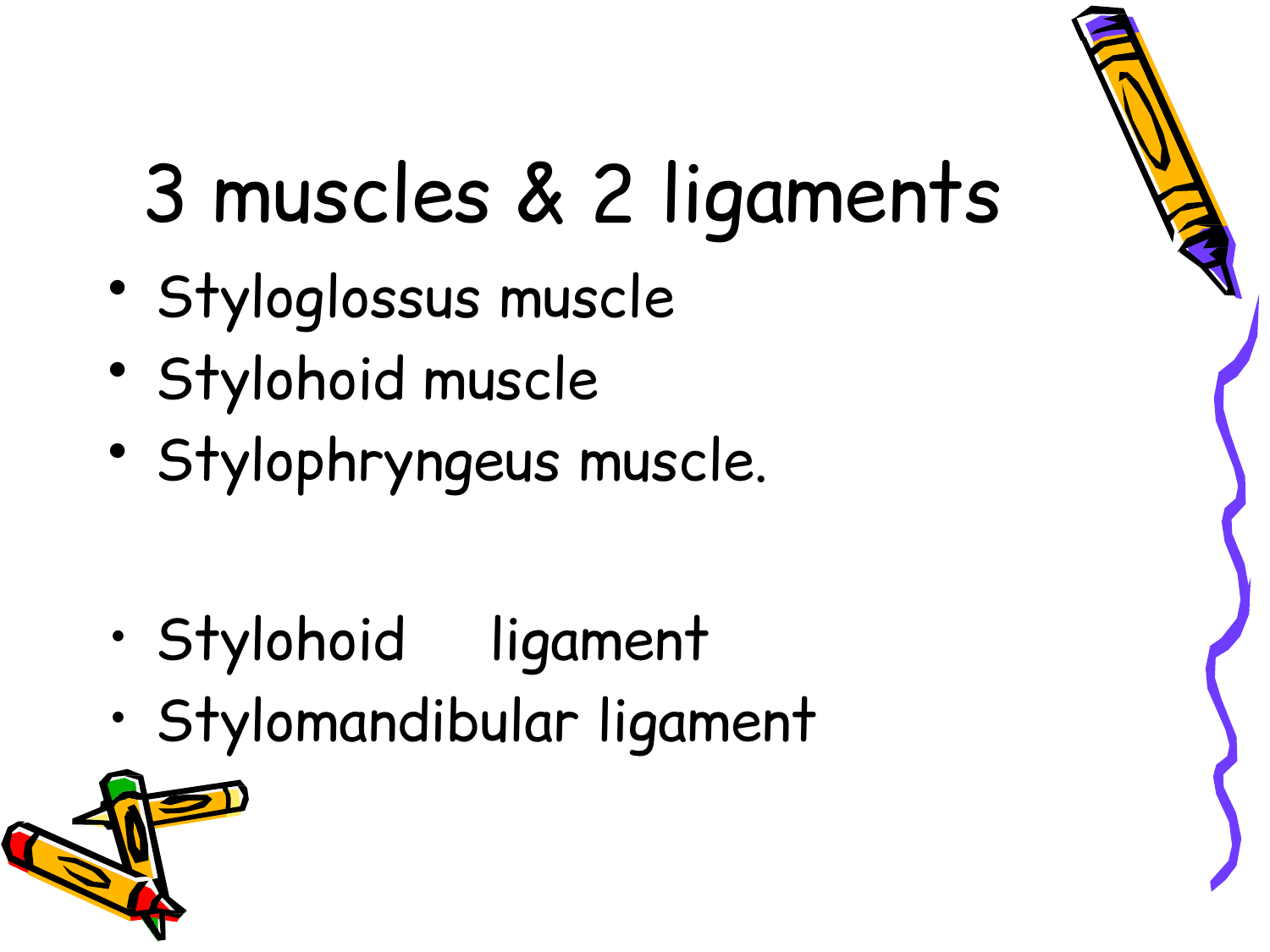

# 3 muscles & 2 ligaments
Styloglossus muscle
Stylohoid muscle
Stylophryngeus muscle.

Stylohoid	ligament
Stylomandibular ligament